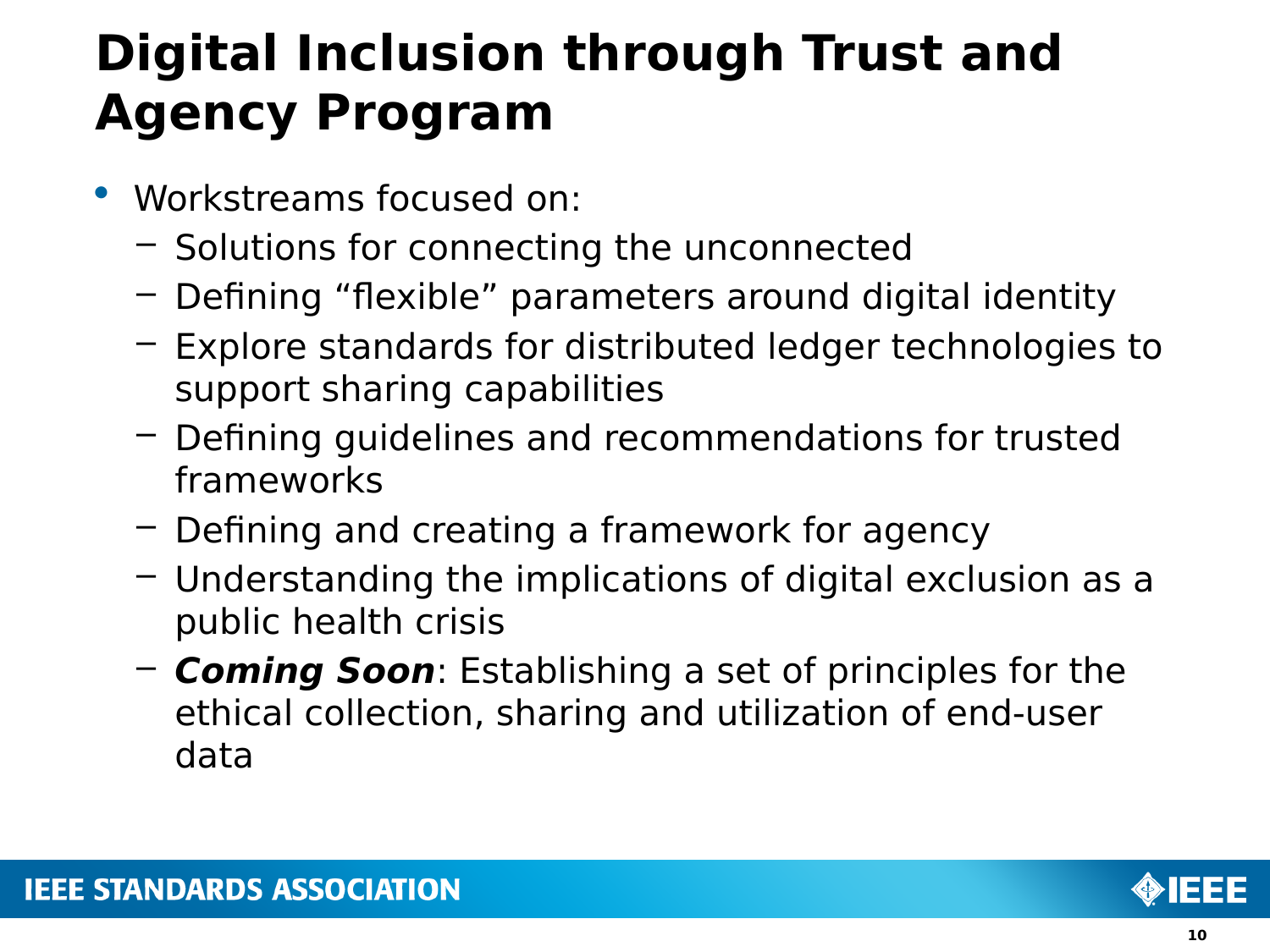

# Digital Inclusion through Trust and Agency Program
Workstreams focused on:
Solutions for connecting the unconnected
Defining “flexible” parameters around digital identity
Explore standards for distributed ledger technologies to support sharing capabilities
Defining guidelines and recommendations for trusted frameworks
Defining and creating a framework for agency
Understanding the implications of digital exclusion as a public health crisis
Coming Soon: Establishing a set of principles for the ethical collection, sharing and utilization of end-user data
10